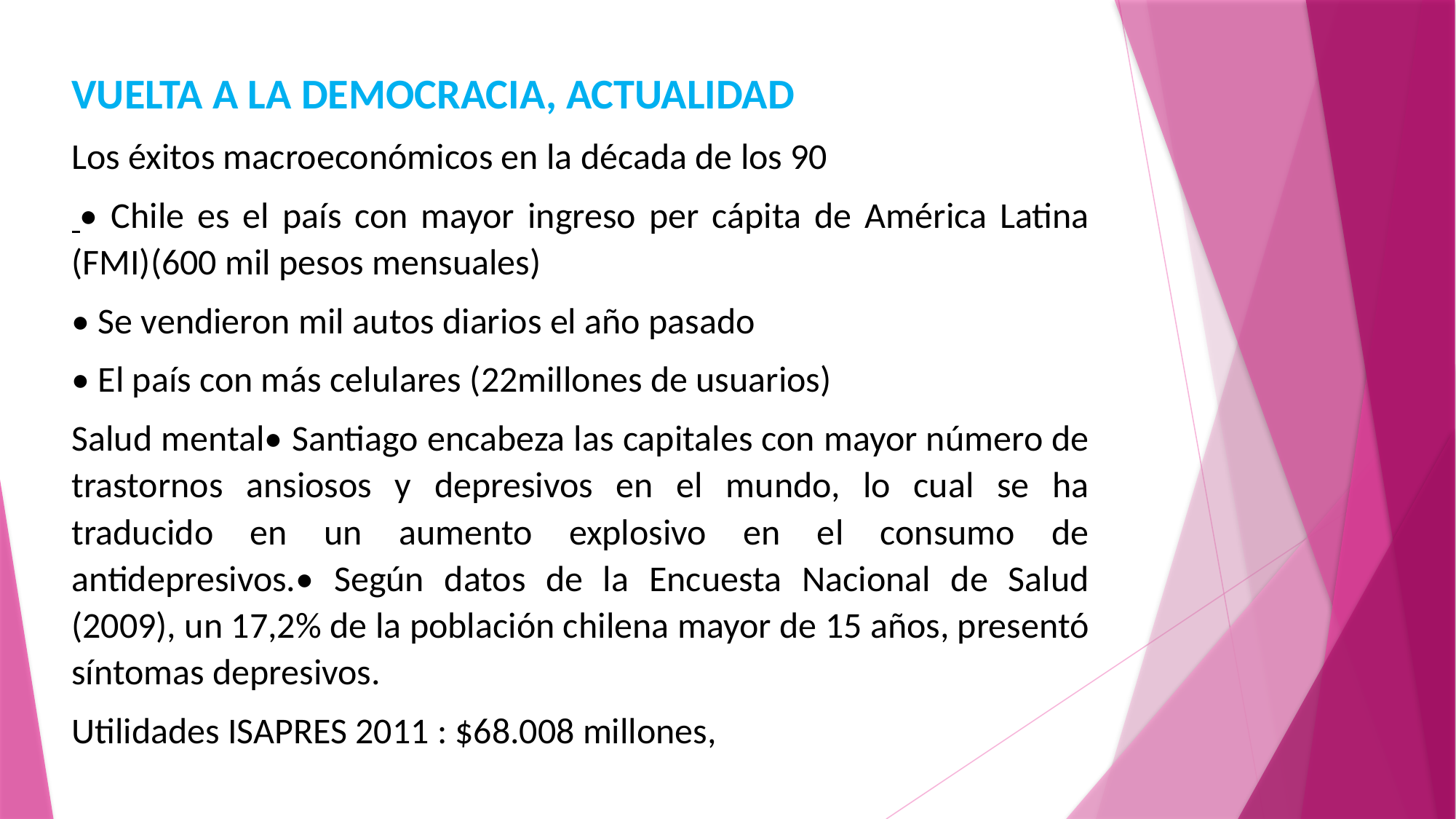

VUELTA A LA DEMOCRACIA, ACTUALIDAD
Los éxitos macroeconómicos en la década de los 90
 • Chile es el país con mayor ingreso per cápita de América Latina (FMI)(600 mil pesos mensuales)
• Se vendieron mil autos diarios el año pasado
• El país con más celulares (22millones de usuarios)
Salud mental• Santiago encabeza las capitales con mayor número de trastornos ansiosos y depresivos en el mundo, lo cual se ha traducido en un aumento explosivo en el consumo de antidepresivos.• Según datos de la Encuesta Nacional de Salud (2009), un 17,2% de la población chilena mayor de 15 años, presentó síntomas depresivos.
Utilidades ISAPRES 2011 : $68.008 millones,